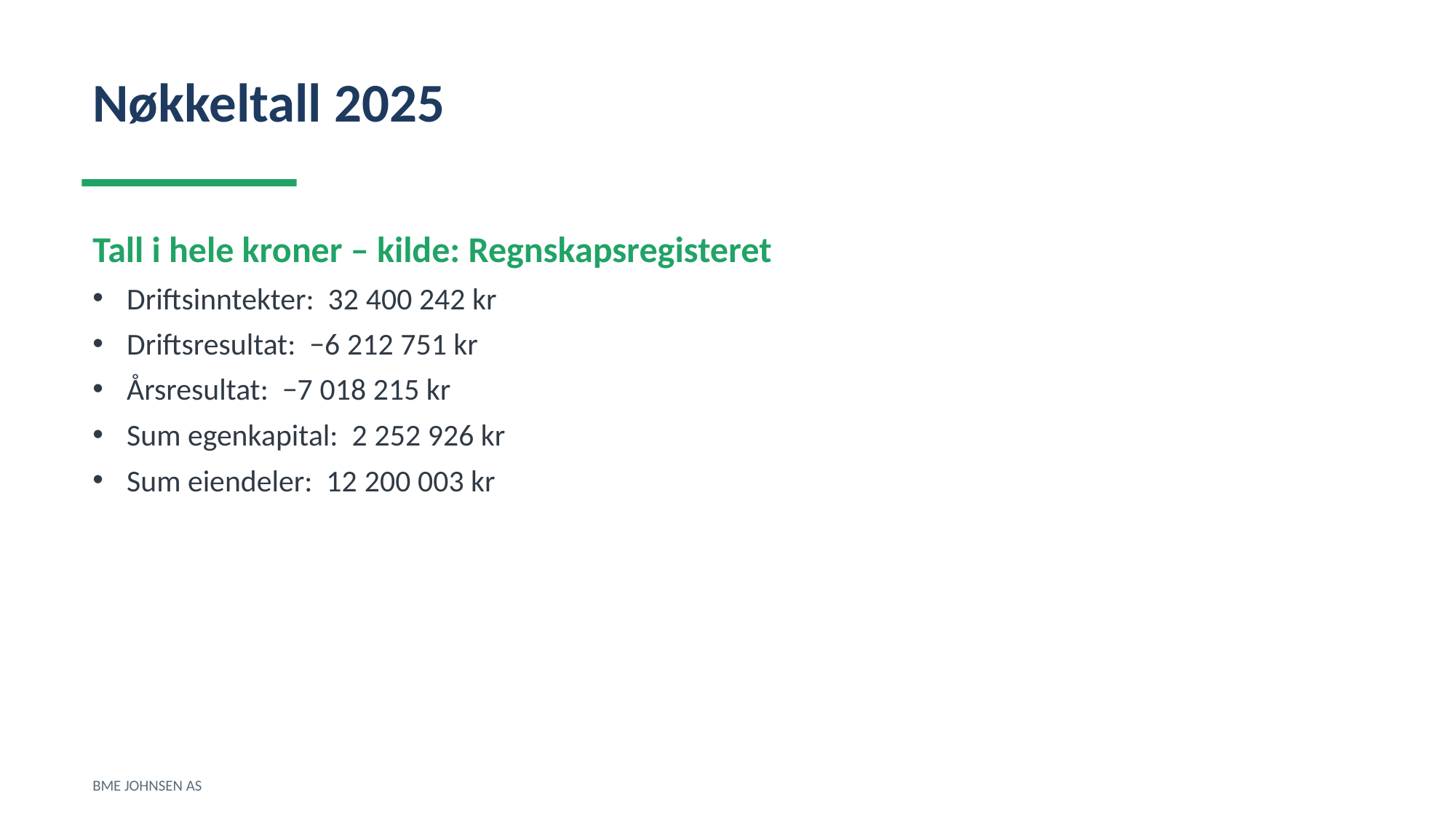

Nøkkeltall 2025

Tall i hele kroner – kilde: Regnskapsregisteret
Driftsinntekter:  32 400 242 kr
Driftsresultat:  −6 212 751 kr
Årsresultat:  −7 018 215 kr
Sum egenkapital:  2 252 926 kr
Sum eiendeler:  12 200 003 kr
BME JOHNSEN AS